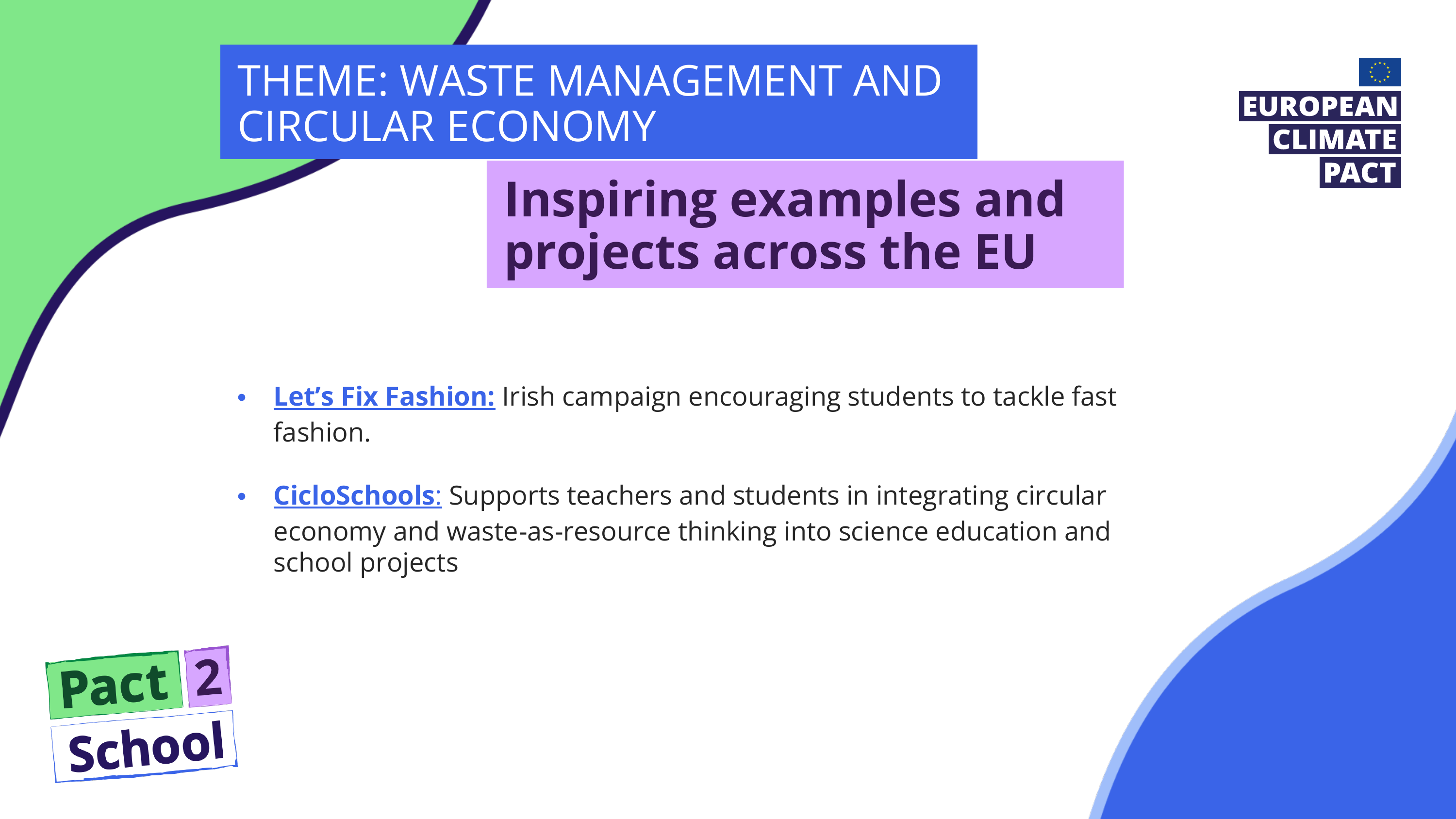

THEME: WASTE MANAGEMENT AND CIRCULAR ECONOMY
Inspiring examples and projects across the EU
Let’s Fix Fashion: Irish campaign encouraging students to tackle fast fashion.
CicloSchools: Supports teachers and students in integrating circular economy and waste‑as‑resource thinking into science education and school projects